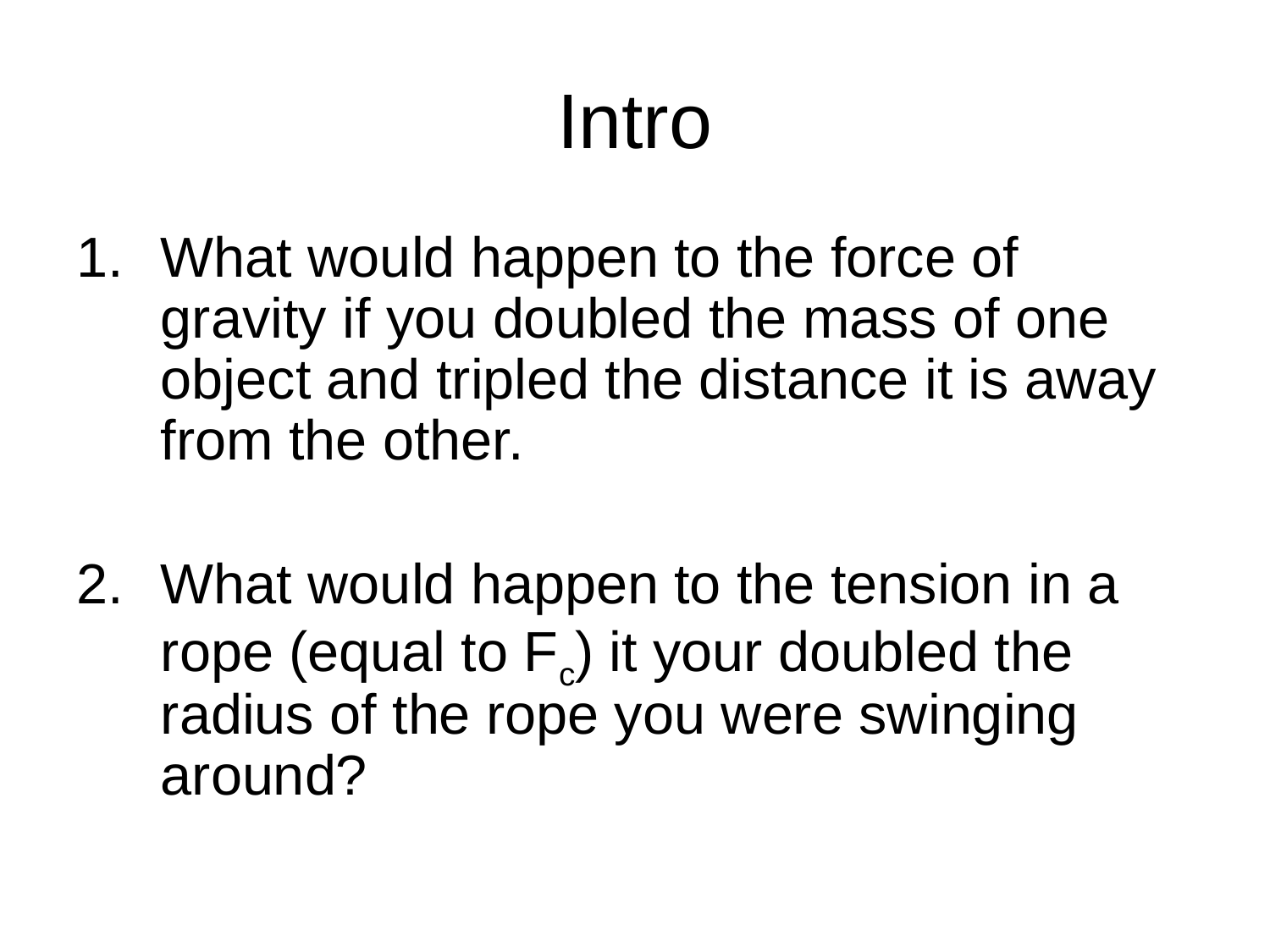

# Intro
What would happen to the force of gravity if you doubled the mass of one object and tripled the distance it is away from the other.

What would happen to the tension in a rope (equal to Fc) it your doubled the radius of the rope you were swinging around?